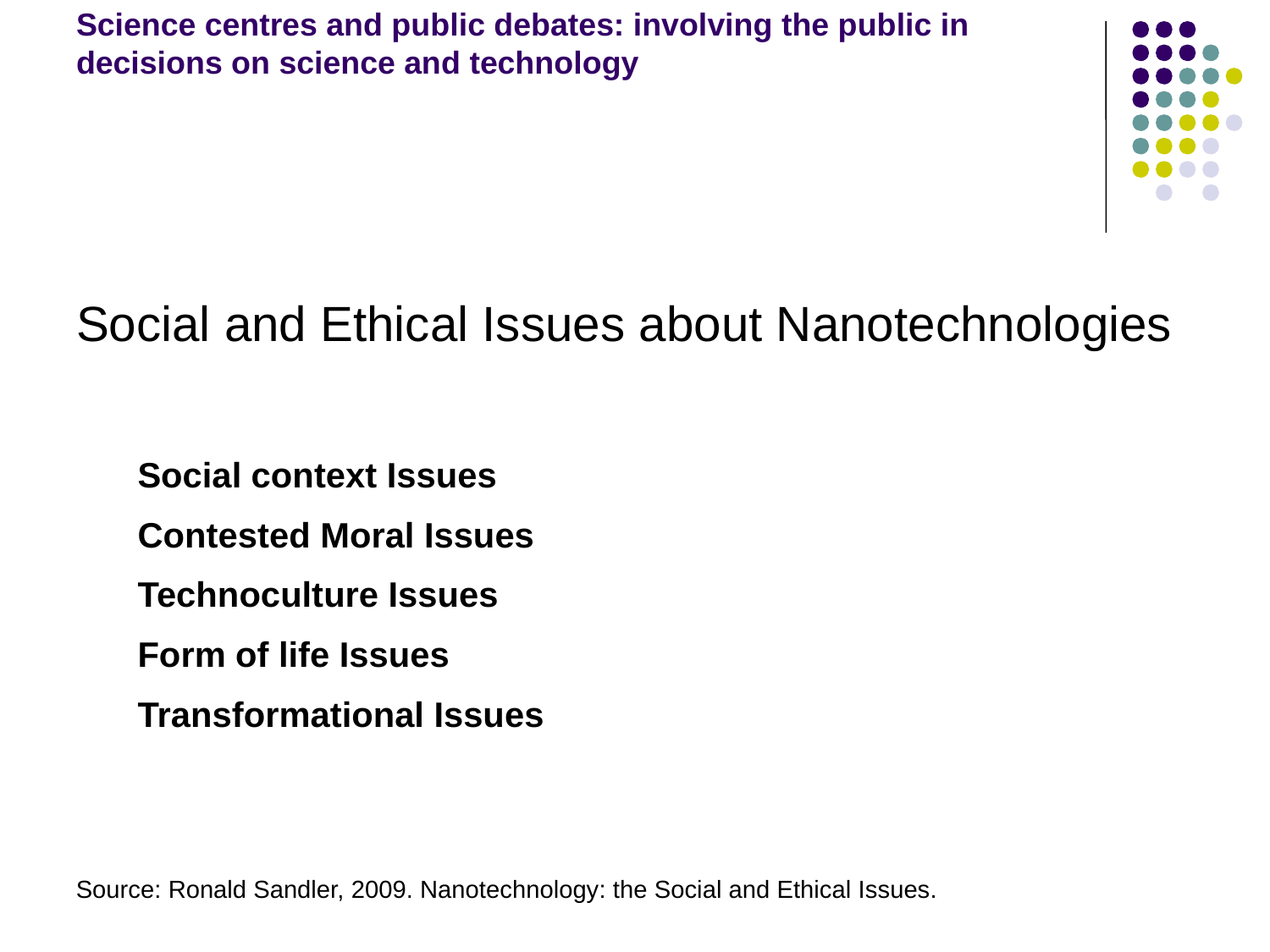

# Science centres and public debates: involving the public in decisions on science and technology
Social and Ethical Issues about Nanotechnologies

Social context Issues
Contested Moral Issues
Technoculture Issues
Form of life Issues
Transformational Issues

Source: Ronald Sandler, 2009. Nanotechnology: the Social and Ethical Issues.